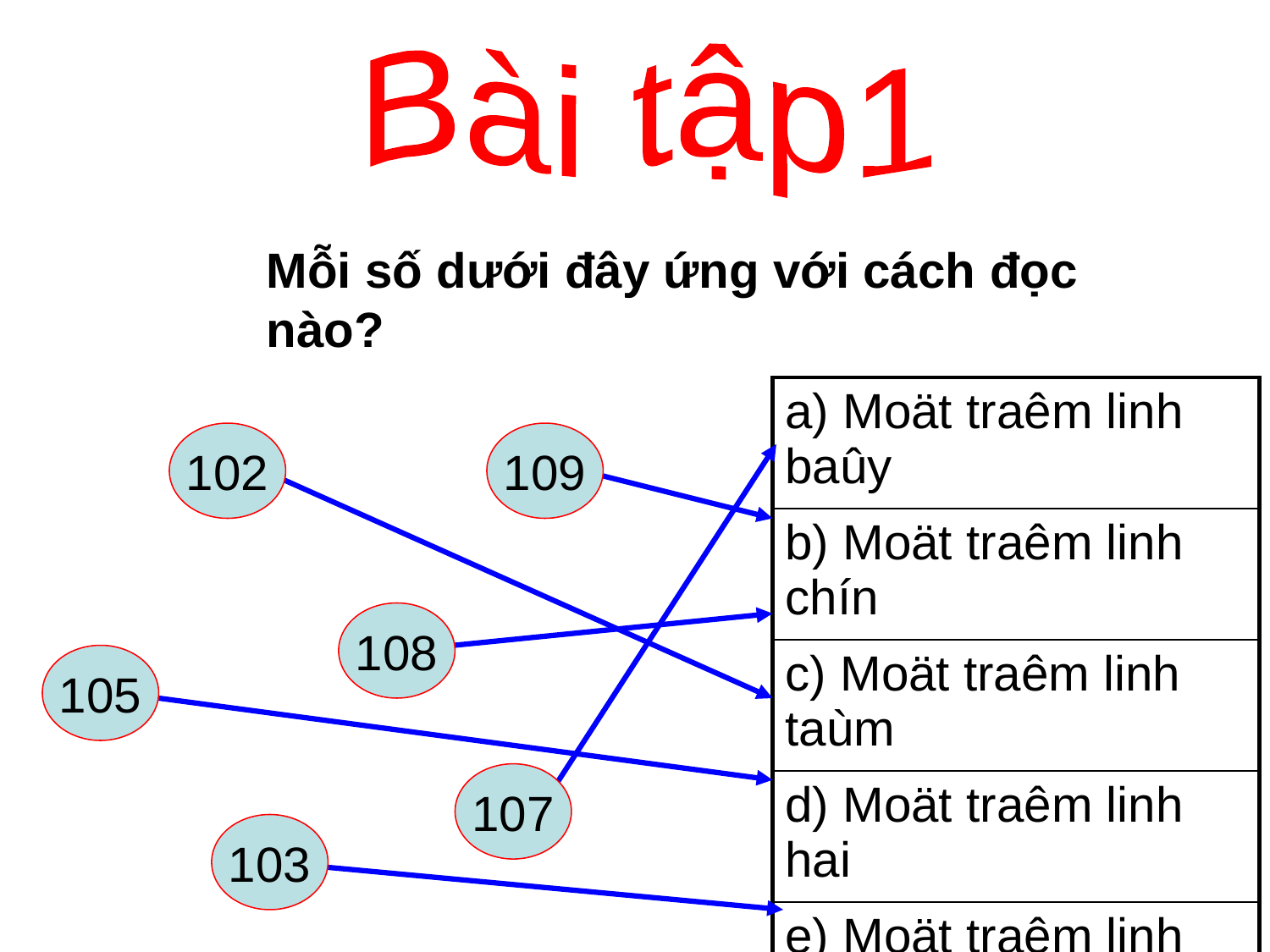

Bài tập1
Mỗi số dưới đây ứng với cách đọc nào?
| a) Moät traêm linh baûy |
| --- |
| b) Moät traêm linh chín |
| c) Moät traêm linh taùm |
| d) Moät traêm linh hai |
| e) Moät traêm linh naêm |
| g) Moät traêm linh ba |
102
109

108

105

107
103